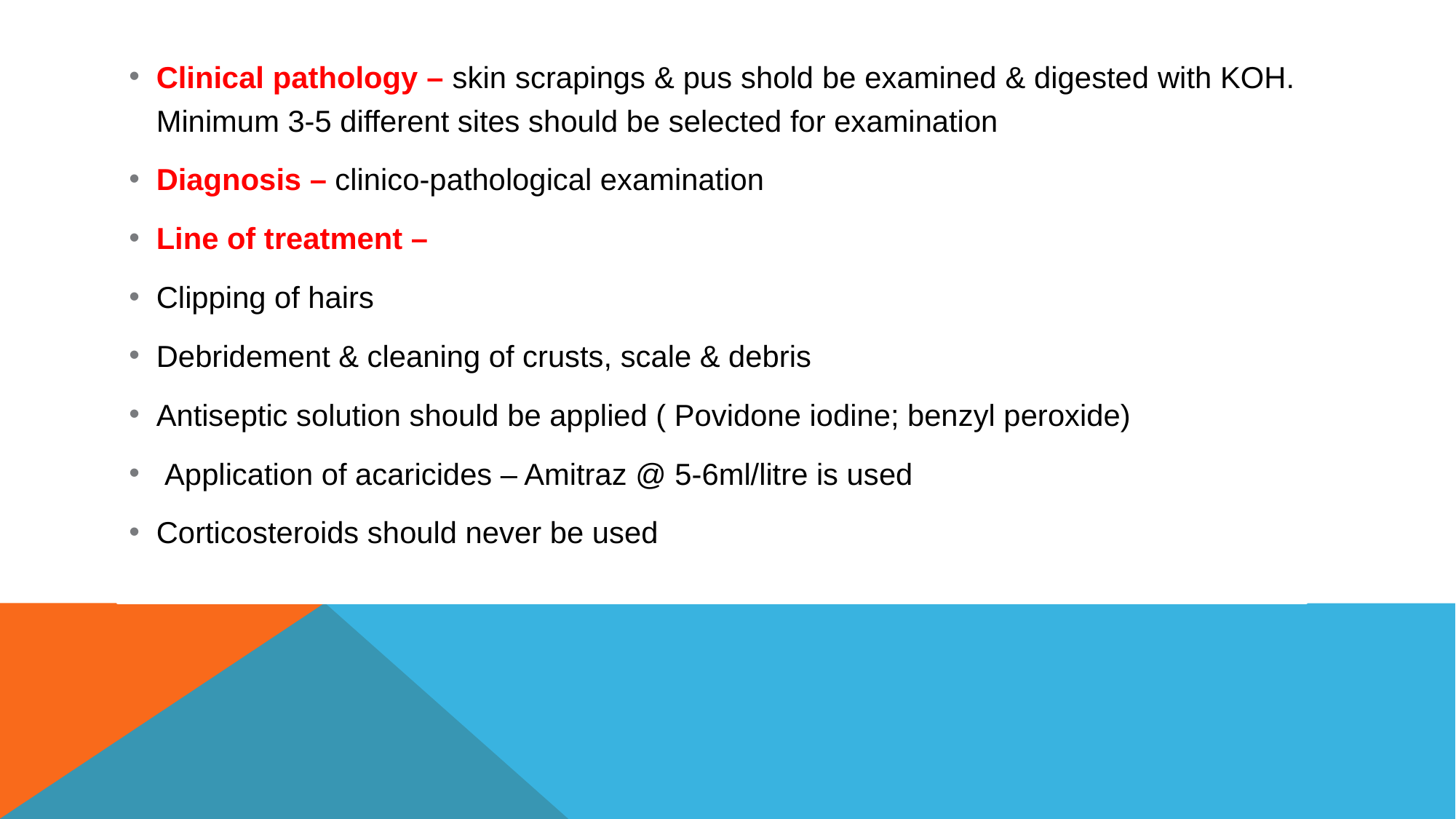

Clinical pathology – skin scrapings & pus shold be examined & digested with KOH. Minimum 3-5 different sites should be selected for examination
Diagnosis – clinico-pathological examination
Line of treatment –
Clipping of hairs
Debridement & cleaning of crusts, scale & debris
Antiseptic solution should be applied ( Povidone iodine; benzyl peroxide)
 Application of acaricides – Amitraz @ 5-6ml/litre is used
Corticosteroids should never be used